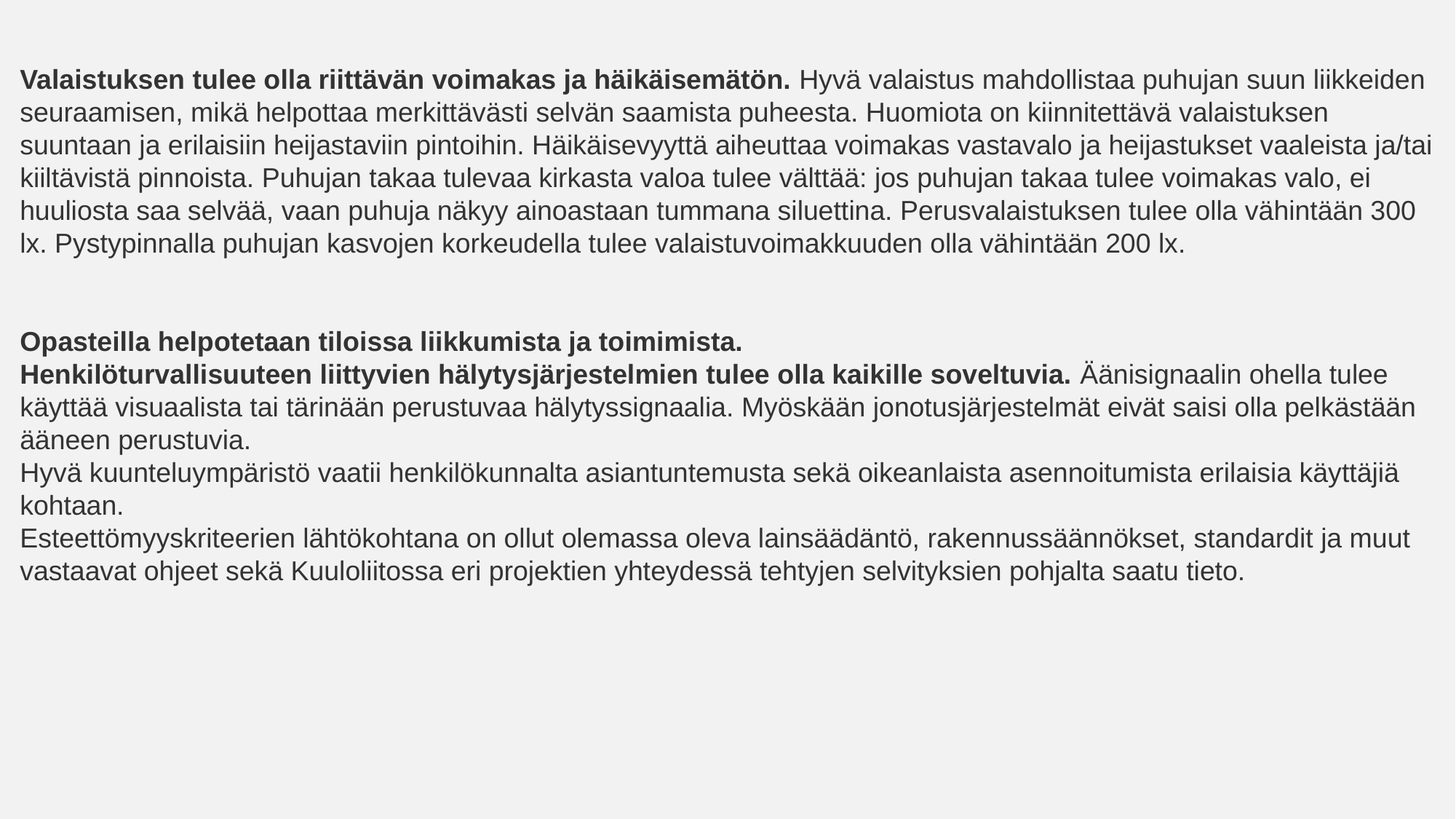

Valaistuksen tulee olla riittävän voimakas ja häikäisemätön. Hyvä valaistus mahdollistaa puhujan suun liikkeiden seuraamisen, mikä helpottaa merkittävästi selvän saamista puheesta. Huomiota on kiinnitettävä valaistuksen suuntaan ja erilaisiin heijastaviin pintoihin. Häikäisevyyttä aiheuttaa voimakas vastavalo ja heijastukset vaaleista ja/tai kiiltävistä pinnoista. Puhujan takaa tulevaa kirkasta valoa tulee välttää: jos puhujan takaa tulee voimakas valo, ei huuliosta saa selvää, vaan puhuja näkyy ainoastaan tummana siluettina. Perusvalaistuksen tulee olla vähintään 300 lx. Pystypinnalla puhujan kasvojen korkeudella tulee valaistuvoimakkuuden olla vähintään 200 lx.

Opasteilla helpotetaan tiloissa liikkumista ja toimimista.
Henkilöturvallisuuteen liittyvien hälytysjärjestelmien tulee olla kaikille soveltuvia. Äänisignaalin ohella tulee käyttää visuaalista tai tärinään perustuvaa hälytyssignaalia. Myöskään jonotusjärjestelmät eivät saisi olla pelkästään ääneen perustuvia.
Hyvä kuunteluympäristö vaatii henkilökunnalta asiantuntemusta sekä oikeanlaista asennoitumista erilaisia käyttäjiä kohtaan.
Esteettömyyskriteerien lähtökohtana on ollut olemassa oleva lainsäädäntö, rakennussäännökset, standardit ja muut vastaavat ohjeet sekä Kuuloliitossa eri projektien yhteydessä tehtyjen selvityksien pohjalta saatu tieto.